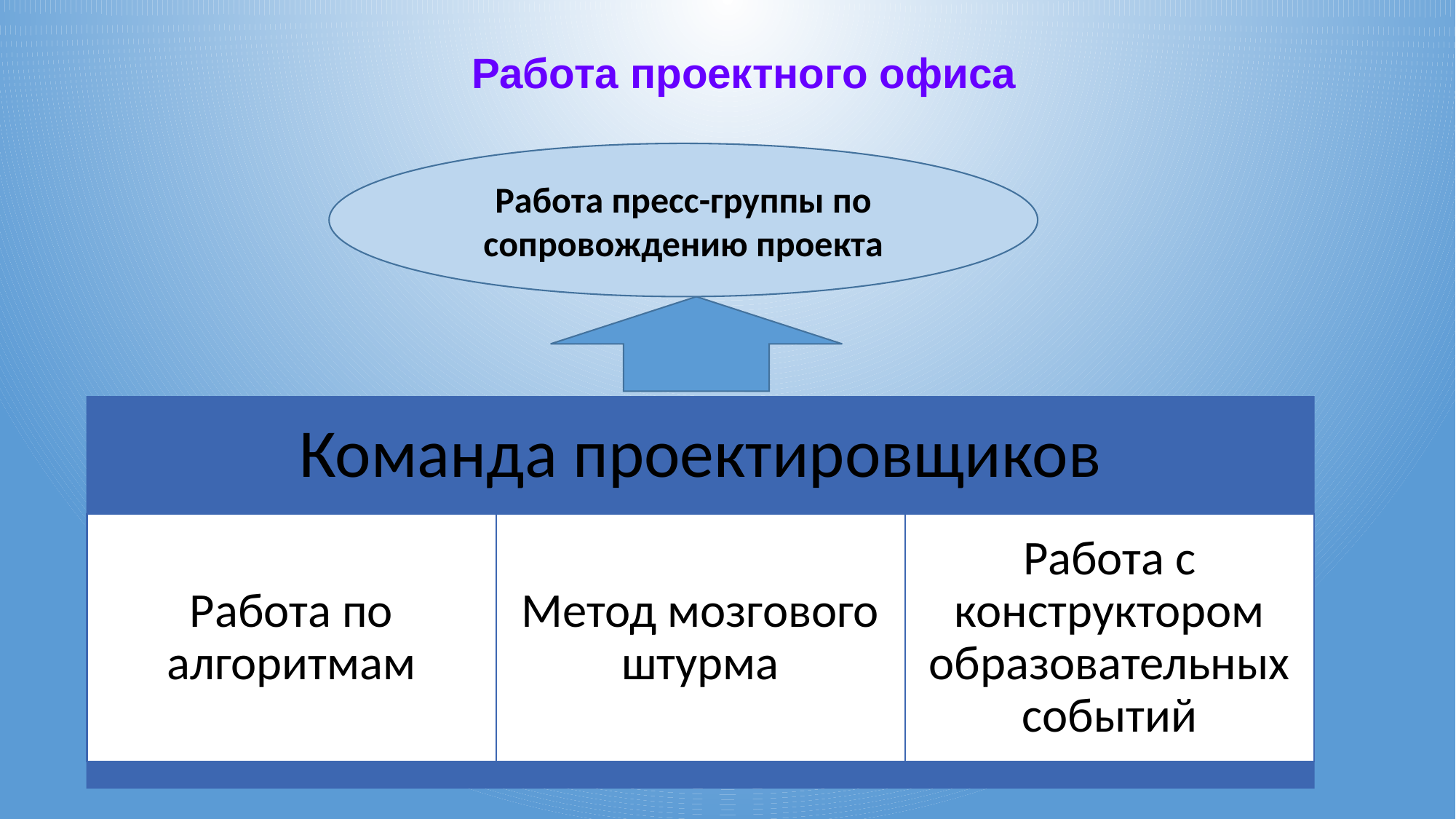

# Работа проектного офиса
Работа пресс-группы по сопровождению проекта

Команда проектировщиков
Работа по алгоритмам
Метод мозгового штурма
Работа с конструктором образовательных событий